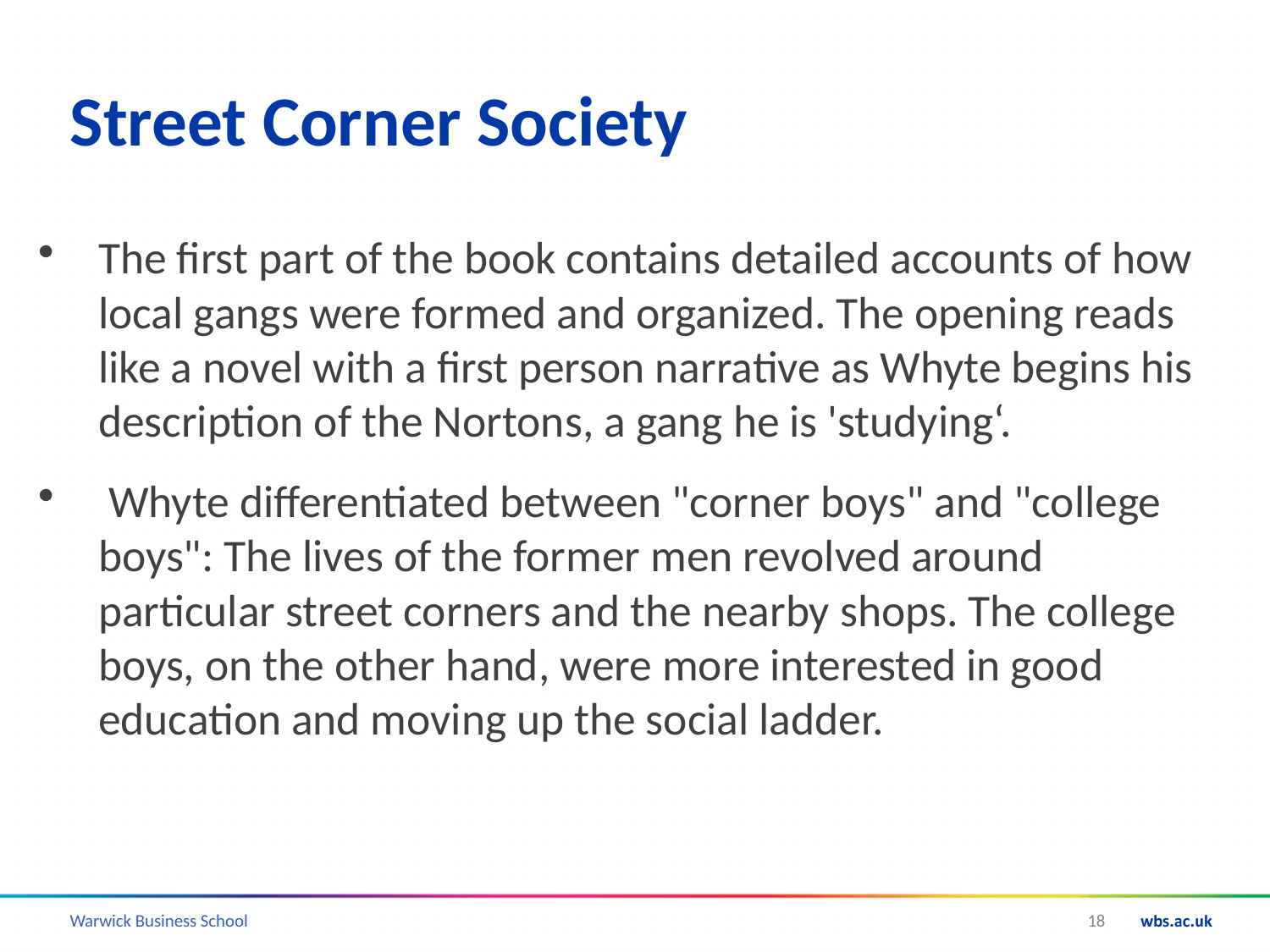

# Street Corner Society
The first part of the book contains detailed accounts of how local gangs were formed and organized. The opening reads like a novel with a first person narrative as Whyte begins his description of the Nortons, a gang he is 'studying‘.
 Whyte differentiated between "corner boys" and "college boys": The lives of the former men revolved around particular street corners and the nearby shops. The college boys, on the other hand, were more interested in good education and moving up the social ladder.

18